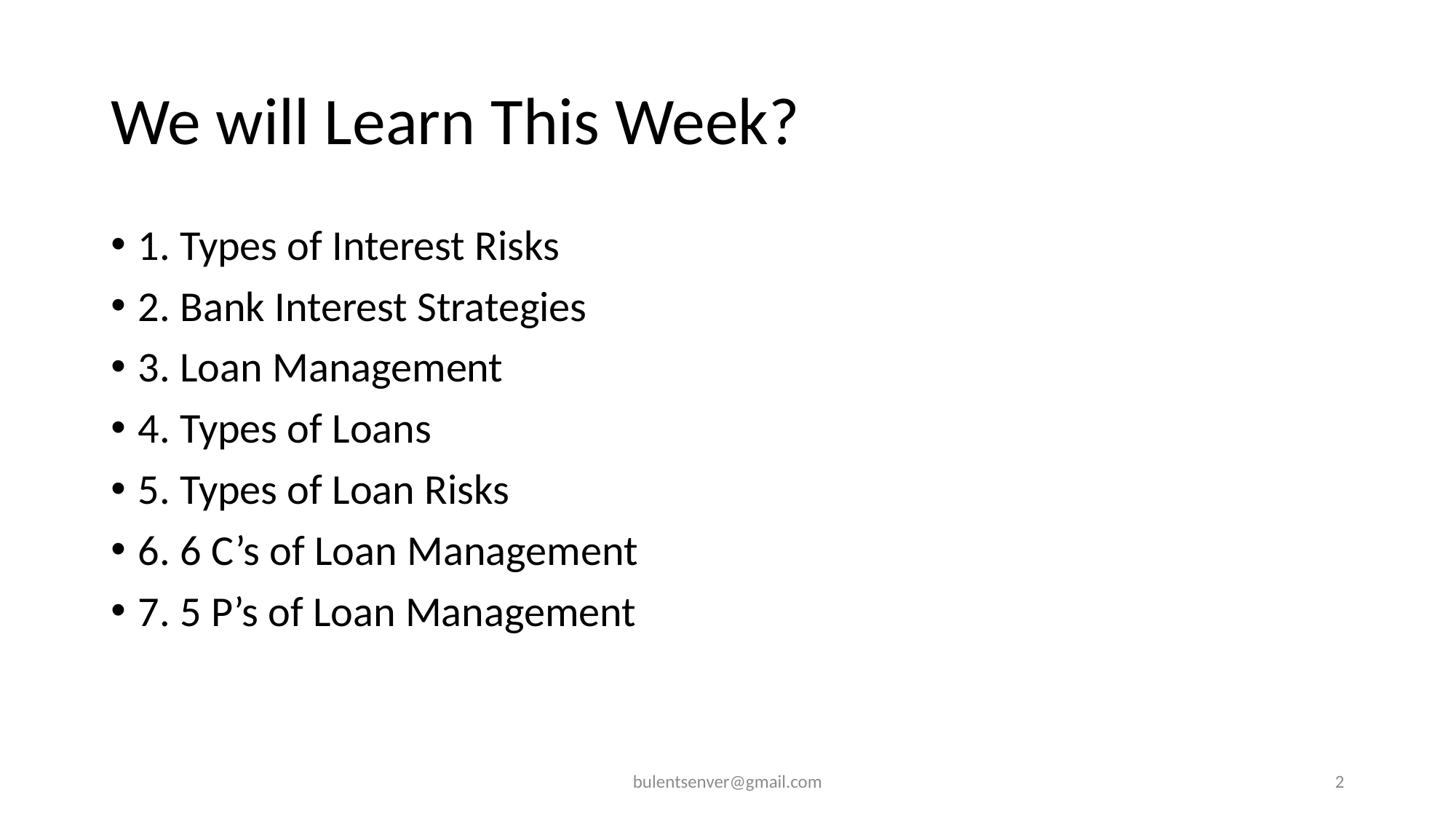

# We will Learn This Week?
1. Types of Interest Risks
2. Bank Interest Strategies
3. Loan Management
4. Types of Loans
5. Types of Loan Risks
6. 6 C’s of Loan Management
7. 5 P’s of Loan Management
bulentsenver@gmail.com
2